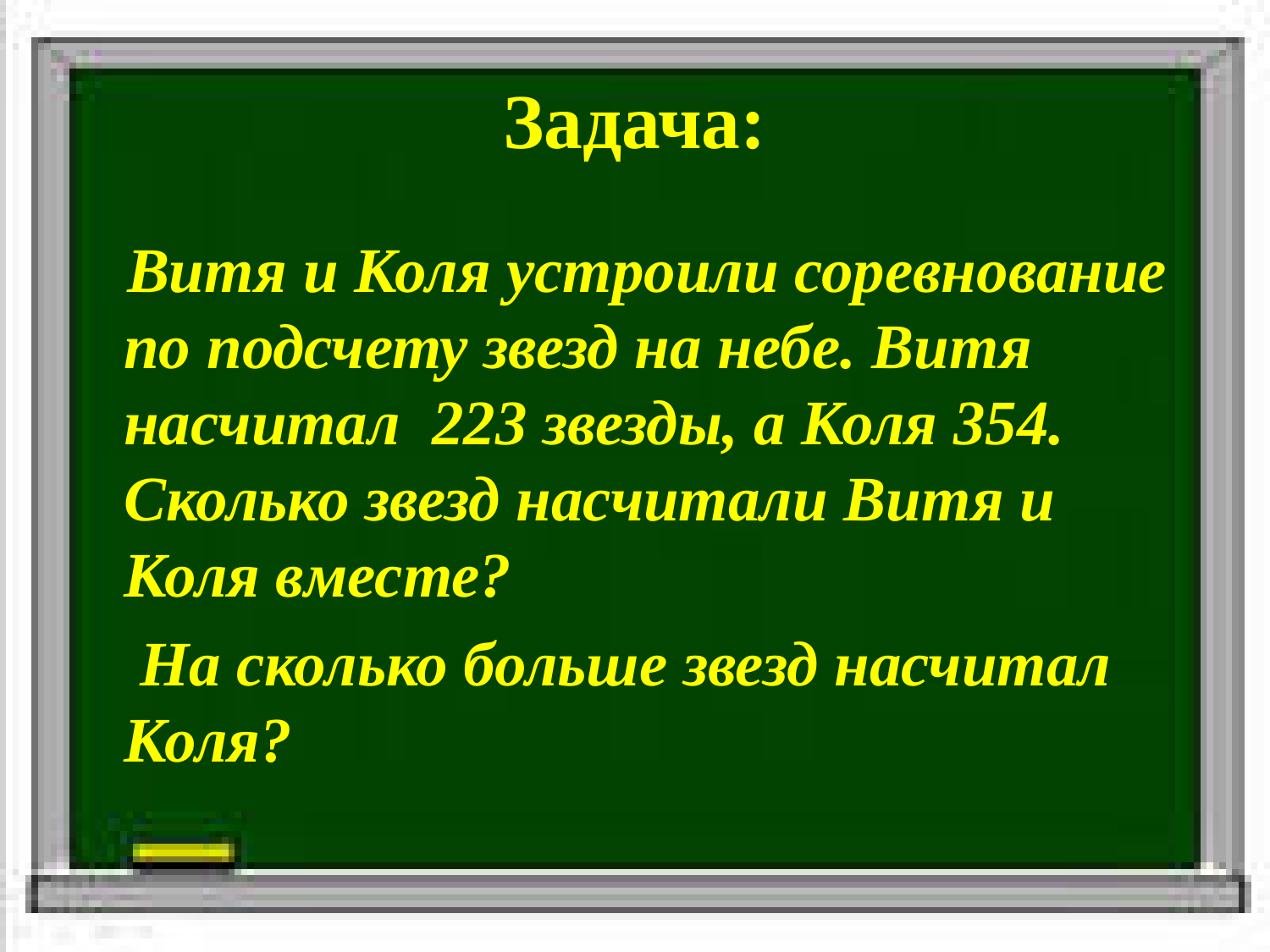

# Задача:
    Витя и Коля устроили соревнование по подсчету звезд на небе. Витя насчитал  223 звезды, а Коля 354. Сколько звезд насчитали Витя и Коля вместе?
    На сколько больше звезд насчитал Коля?